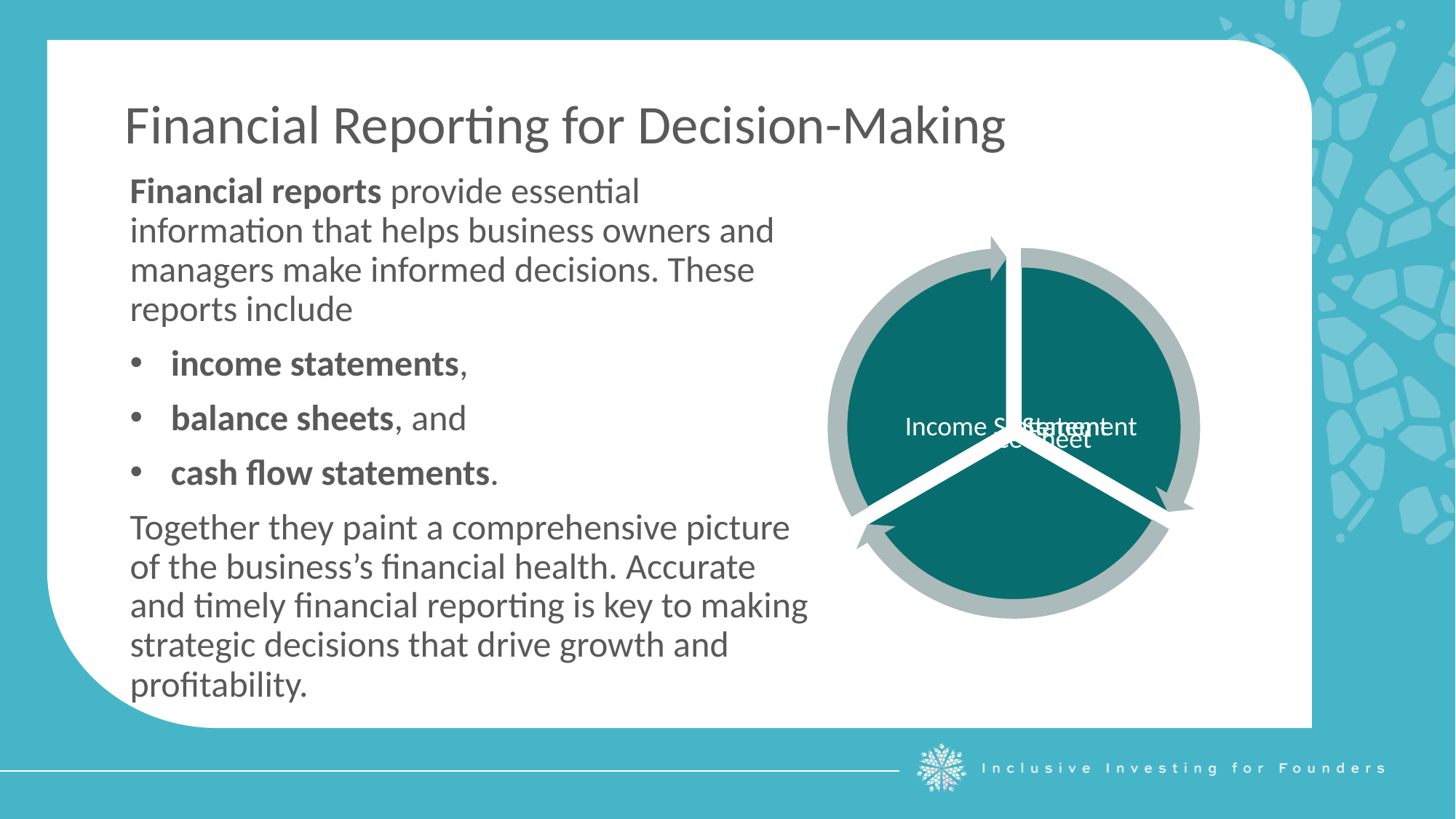

Financial Reporting for Decision-Making
Financial reports provide essential information that helps business owners and managers make informed decisions. These reports include
income statements,
balance sheets, and
cash flow statements.
Together they paint a comprehensive picture of the business’s financial health. Accurate and timely financial reporting is key to making strategic decisions that drive growth and profitability.
Cash Flow Statement
Balance Sheet
Income Statement